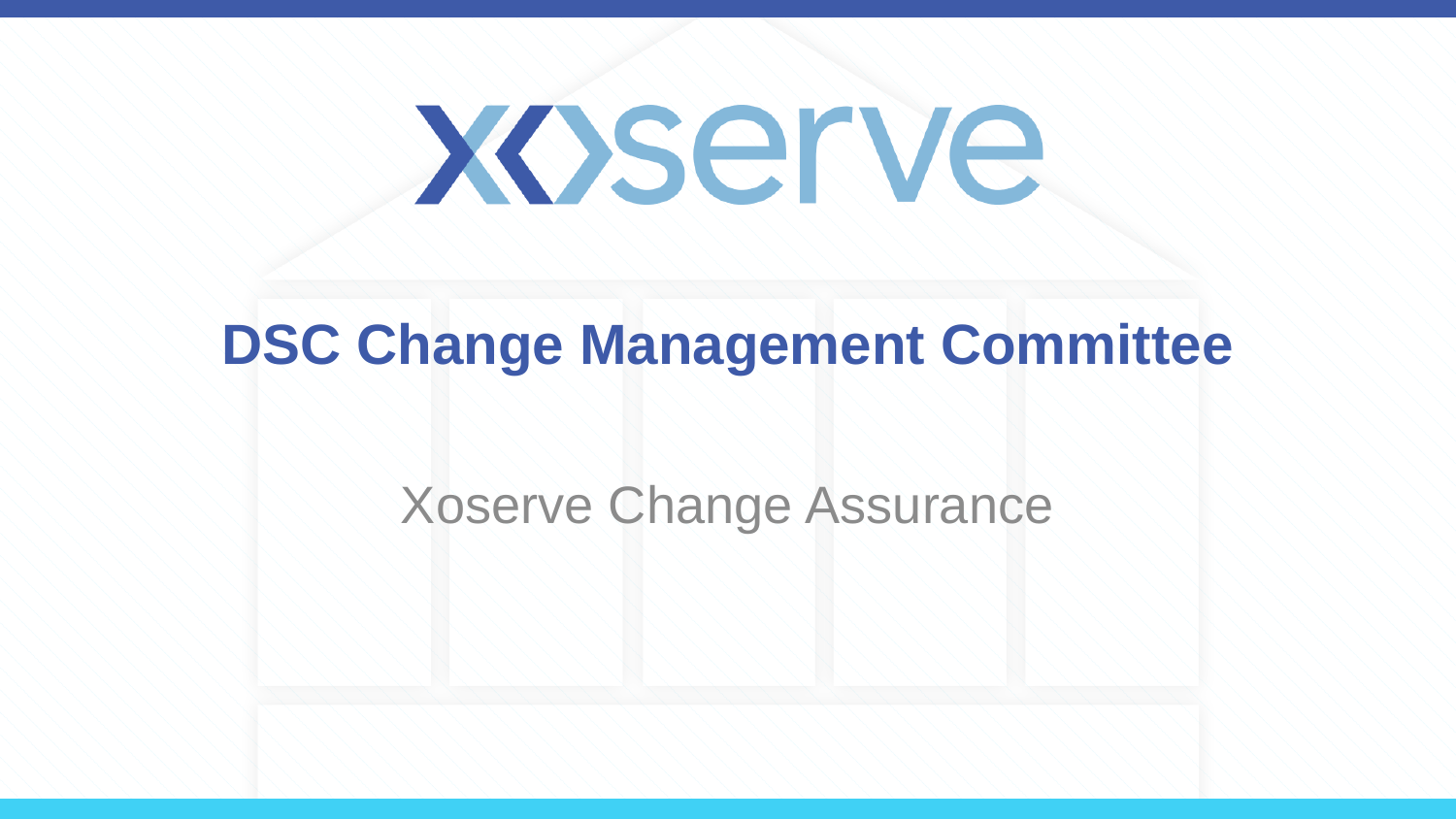

# DSC Change Management Committee
Xoserve Change Assurance